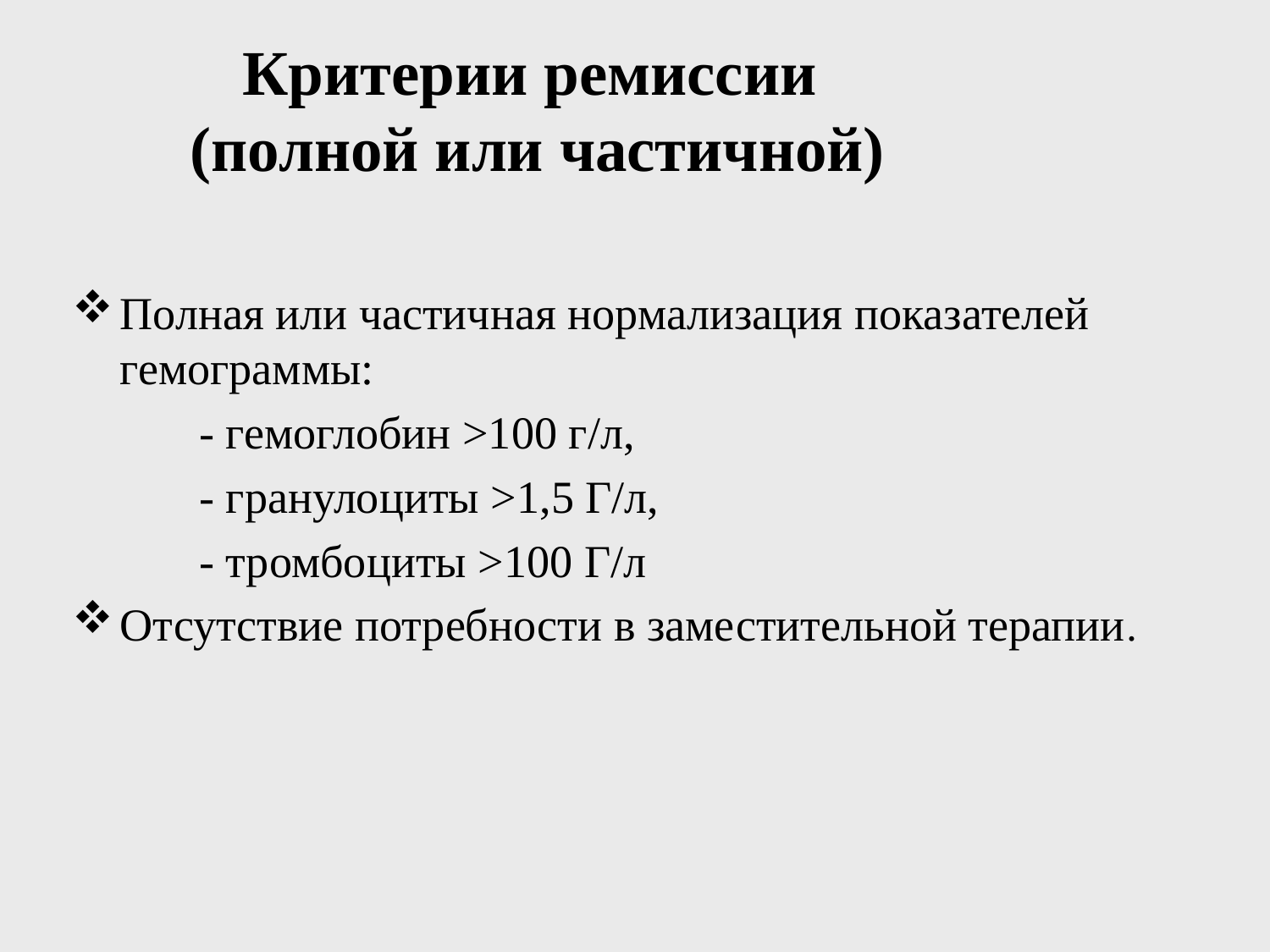

# Критерии ремиссии (полной или частичной)
Полная или частичная нормализация показателей гемограммы:
	- гемоглобин >100 г/л,
	- гранулоциты >1,5 Г/л,
	- тромбоциты >100 Г/л
Отсутствие потребности в заместительной терапии.